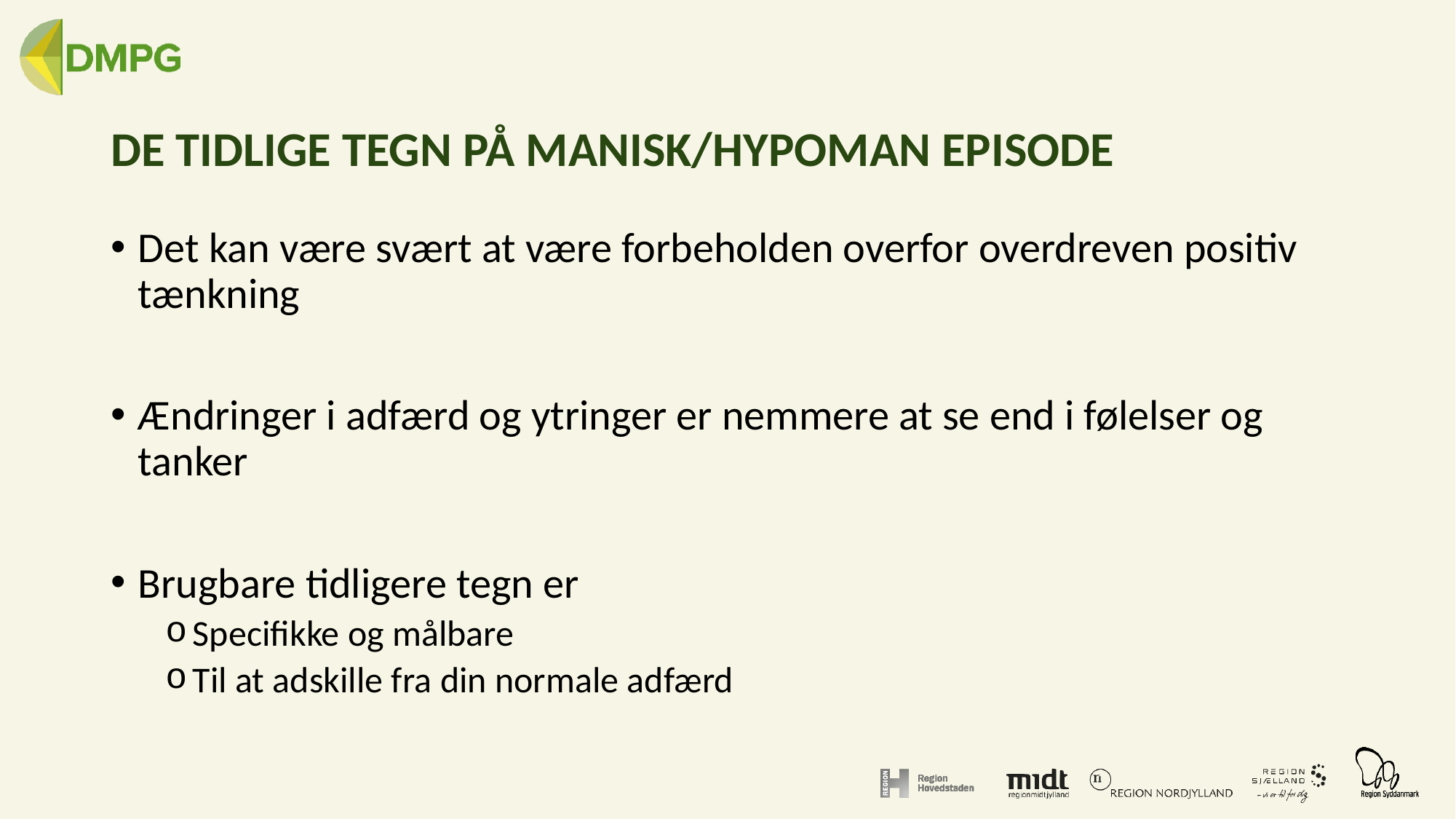

# DE TIDLIGE TEGN PÅ MANISK/HYPOMAN EPISODE
Det kan være svært at være forbeholden overfor overdreven positiv tænkning

Ændringer i adfærd og ytringer er nemmere at se end i følelser og tanker

Brugbare tidligere tegn er
Specifikke og målbare
Til at adskille fra din normale adfærd